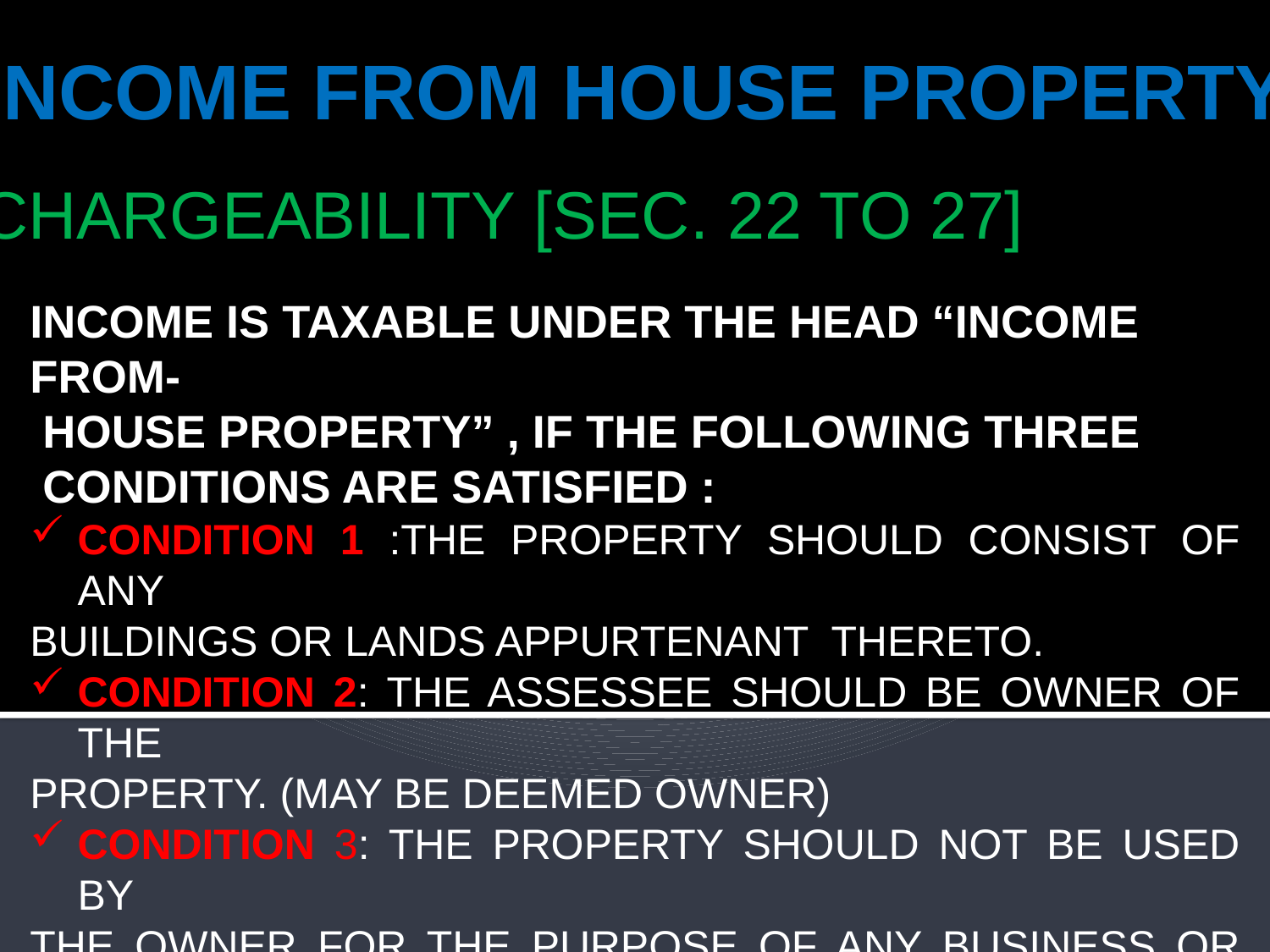

INCOME FROM HOUSE PROPERTY
CHARGEABILITY [SEC. 22 TO 27]
INCOME IS TAXABLE UNDER THE HEAD “INCOME FROM-
 HOUSE PROPERTY” , IF THE FOLLOWING THREE
 CONDITIONS ARE SATISFIED :
CONDITION 1 :THE PROPERTY SHOULD CONSIST OF ANY
BUILDINGS OR LANDS APPURTENANT  THERETO.
CONDITION 2: THE ASSESSEE SHOULD BE OWNER OF THE
PROPERTY. (MAY BE DEEMED OWNER)
CONDITION 3: THE PROPERTY SHOULD NOT BE USED BY
THE OWNER FOR THE PURPOSE OF ANY BUSINESS OR PROFESSION CARRIED ON BY HIM, THE PROFITS OF WHICH ARE CHARGEABLE  TO
TO INCOME  TAX.